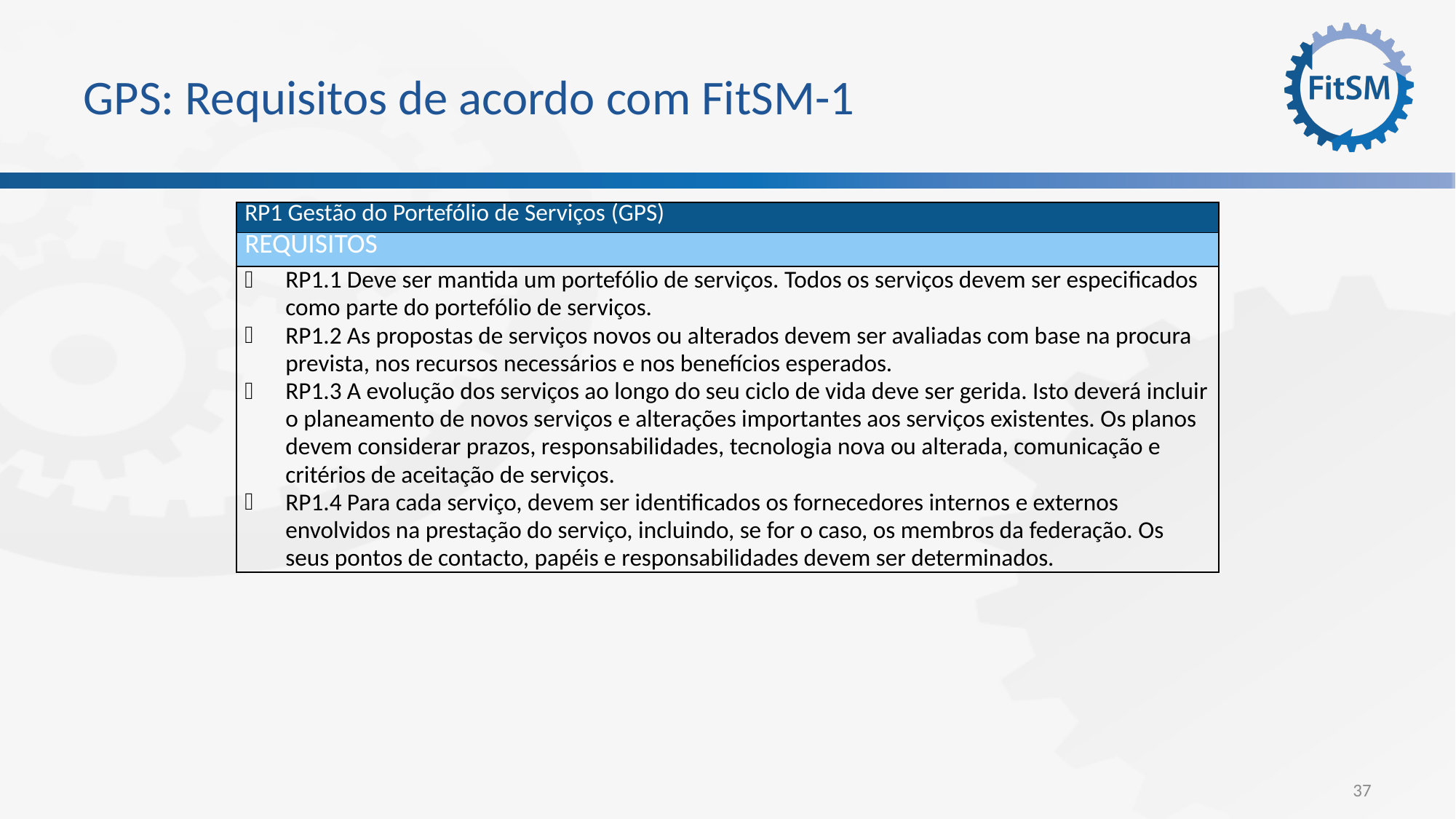

# GPS: Requisitos de acordo com FitSM-1
| RP1 Gestão do Portefólio de Serviços (GPS) |
| --- |
| Requisitos |
| RP1.1 Deve ser mantida um portefólio de serviços. Todos os serviços devem ser especificados como parte do portefólio de serviços. RP1.2 As propostas de serviços novos ou alterados devem ser avaliadas com base na procura prevista, nos recursos necessários e nos benefícios esperados. RP1.3 A evolução dos serviços ao longo do seu ciclo de vida deve ser gerida. Isto deverá incluir o planeamento de novos serviços e alterações importantes aos serviços existentes. Os planos devem considerar prazos, responsabilidades, tecnologia nova ou alterada, comunicação e critérios de aceitação de serviços. RP1.4 Para cada serviço, devem ser identificados os fornecedores internos e externos envolvidos na prestação do serviço, incluindo, se for o caso, os membros da federação. Os seus pontos de contacto, papéis e responsabilidades devem ser determinados. |
37